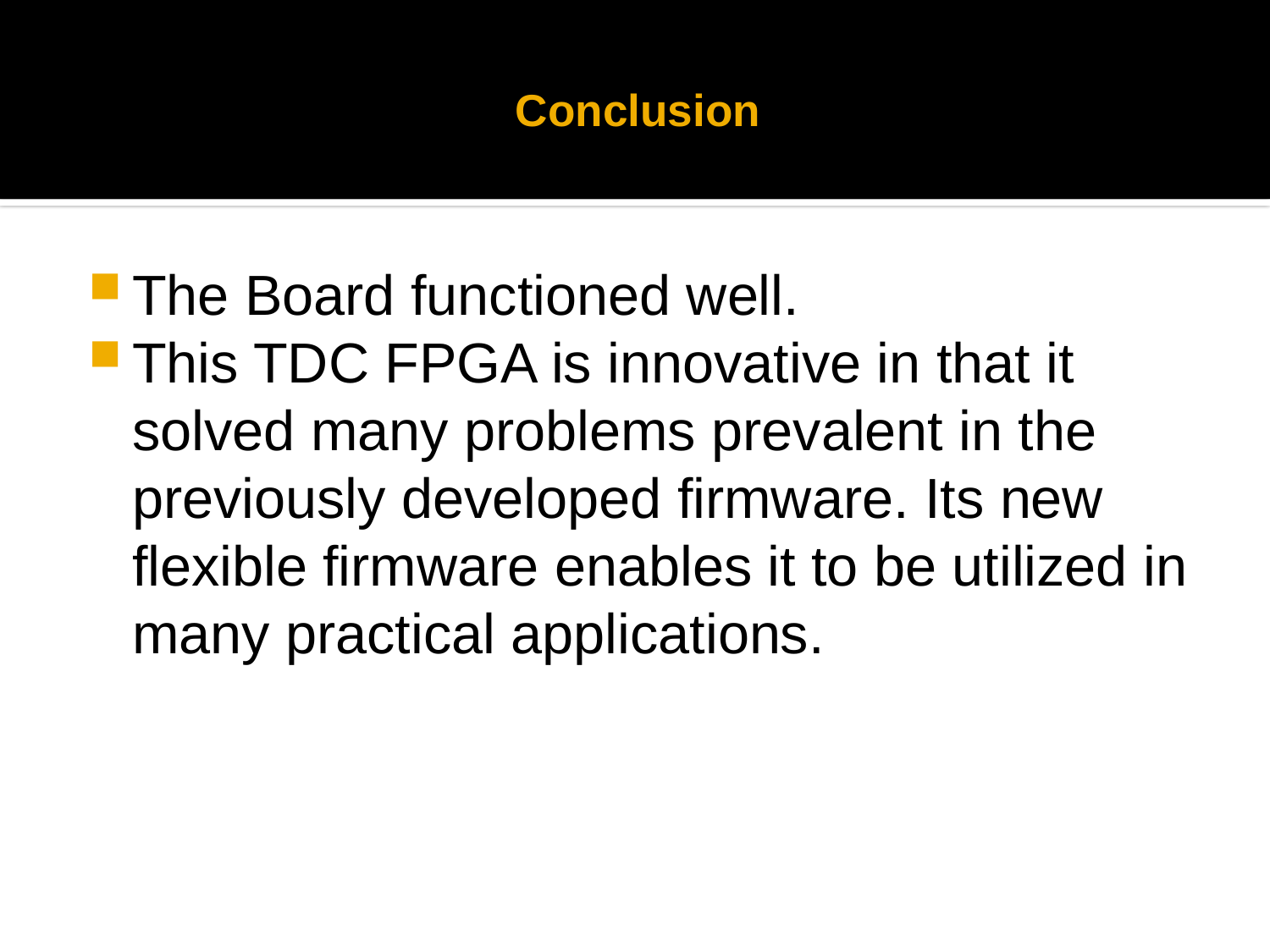

# Conclusion
The Board functioned well.
This TDC FPGA is innovative in that it solved many problems prevalent in the previously developed firmware. Its new flexible firmware enables it to be utilized in many practical applications.